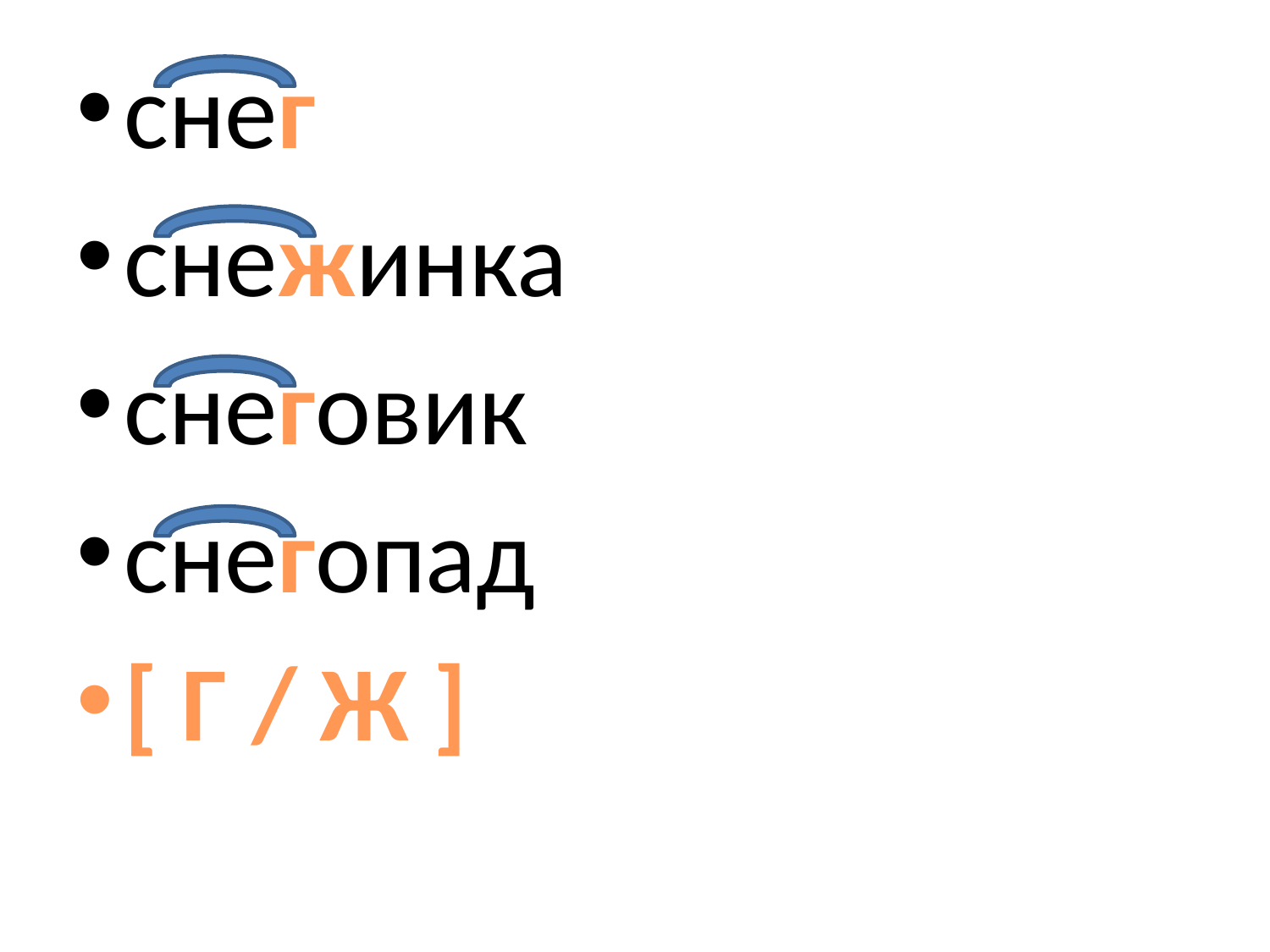

снег
снежинка
снеговик
снегопад
[ Г / Ж ]
#